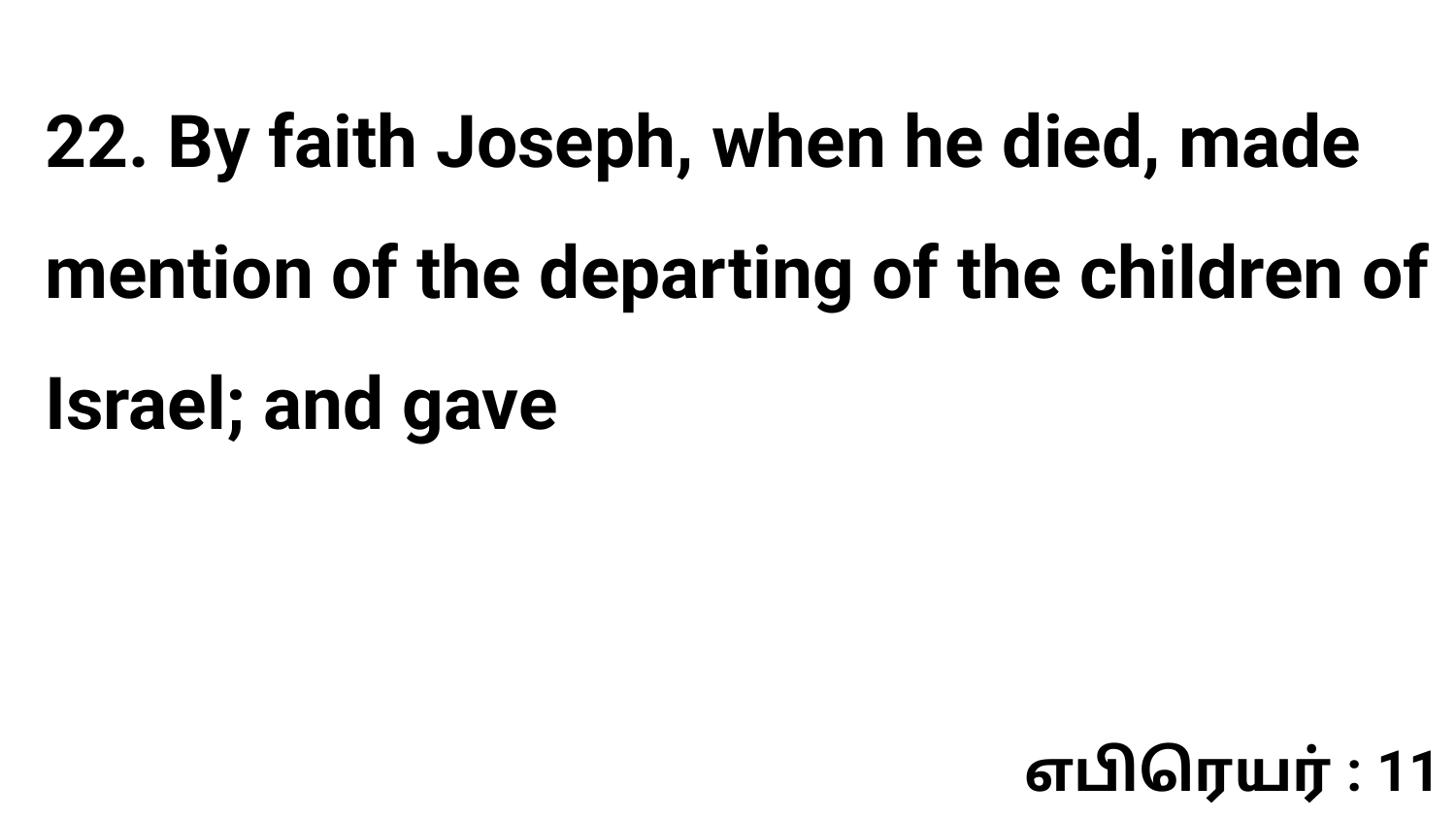

22. By faith Joseph, when he died, made mention of the departing of the children of Israel; and gave
எபிரெயர் : 11